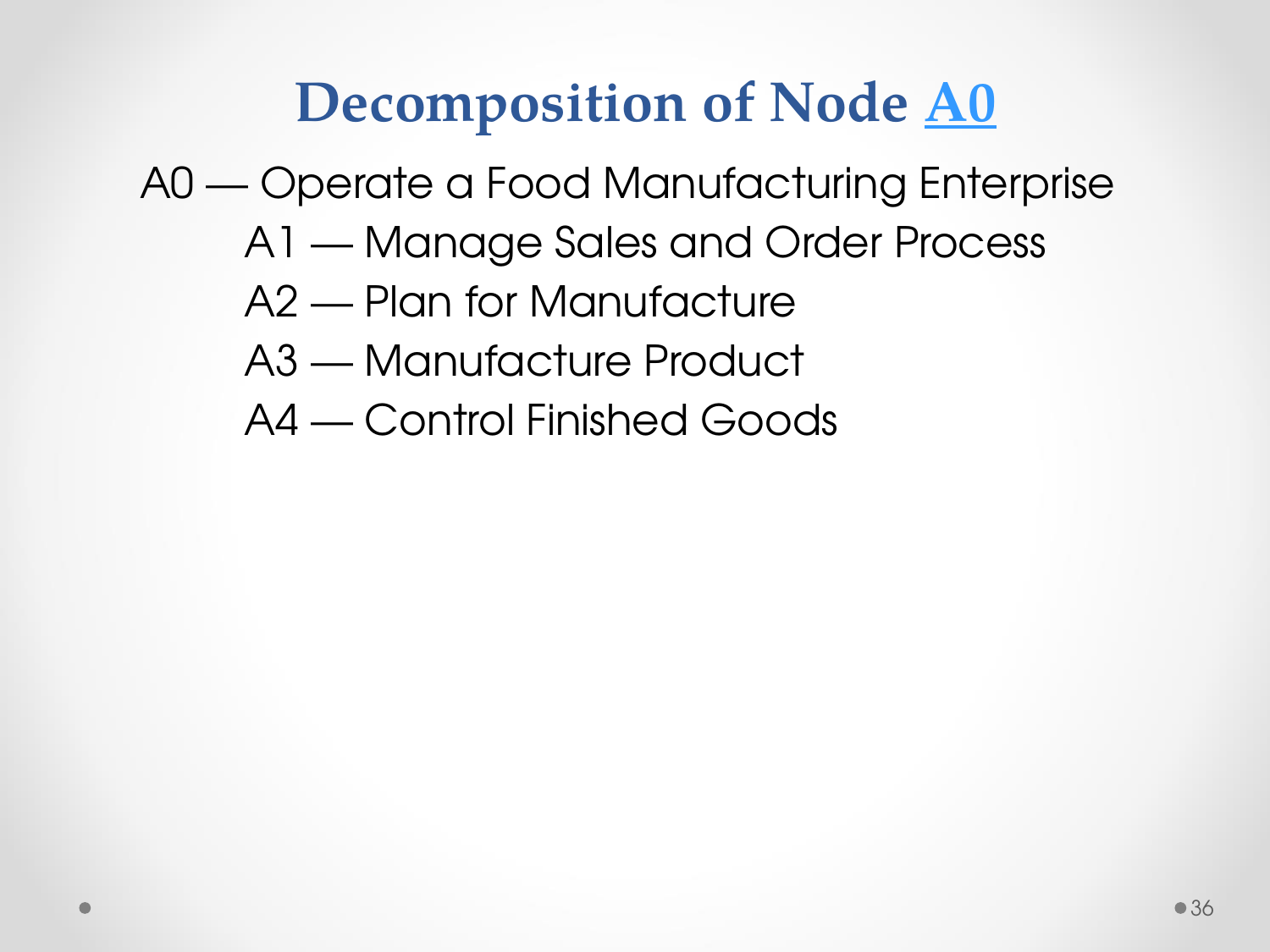

Decomposition of Node A0
A0 — Operate a Food Manufacturing Enterprise
A1 — Manage Sales and Order Process
A2 — Plan for Manufacture
A3 — Manufacture Product
A4 — Control Finished Goods
36